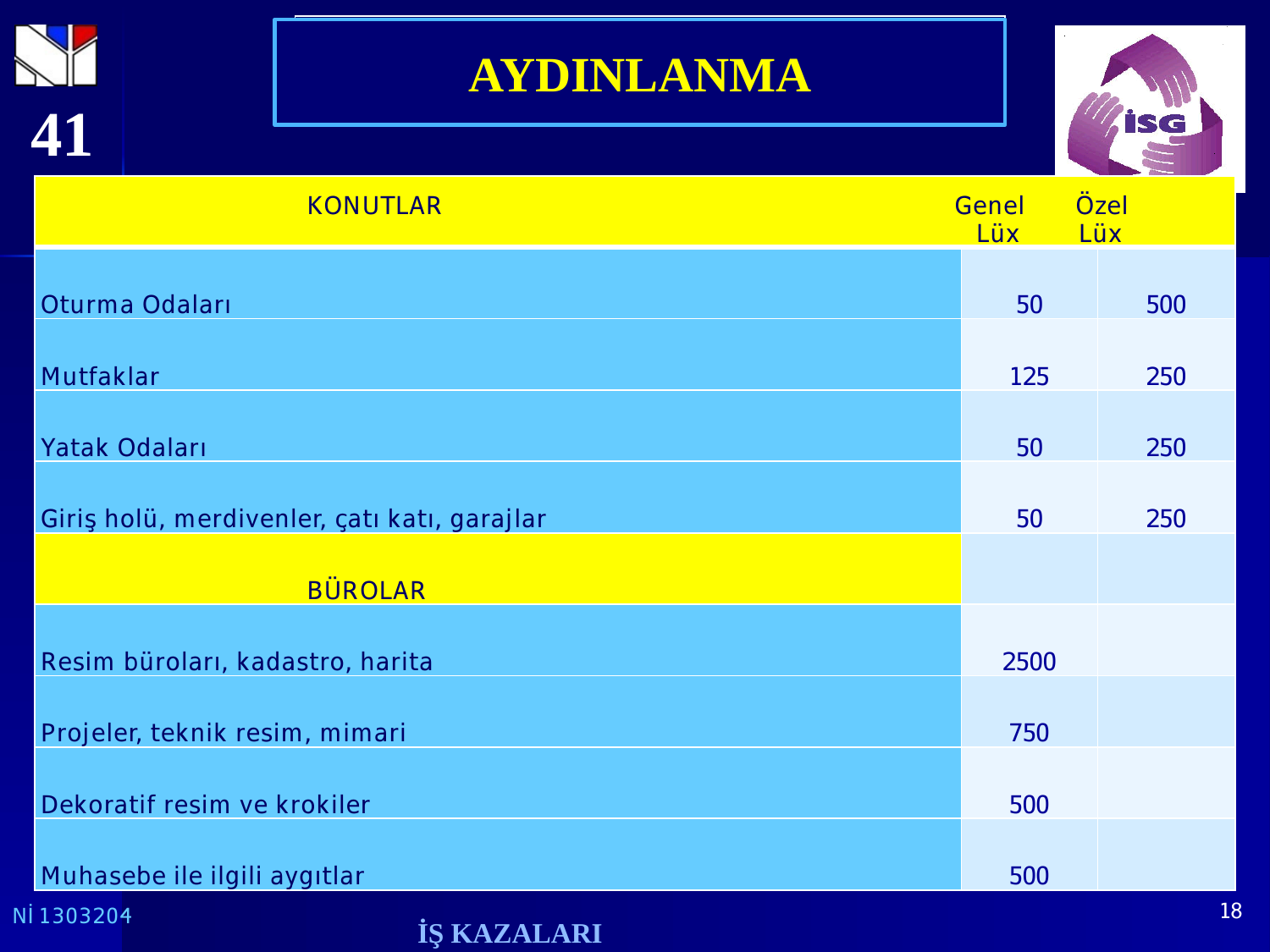

AYDINLANMA

41
| KONUTLAR Genel Özel Lüx Lüx |  |  |
| --- | --- | --- |
| Oturma Odaları | 50 | 500 |
| Mutfaklar | 125 | 250 |
| Yatak Odaları | 50 | 250 |
| Giriş holü, merdivenler, çatı katı, garajlar | 50 | 250 |
| BÜROLAR |  |  |
| Resim büroları, kadastro, harita | 2500 |  |
| Projeler, teknik resim, mimari | 750 |  |
| Dekoratif resim ve krokiler | 500 |  |
| Muhasebe ile ilgili aygıtlar | 500 |  |

18